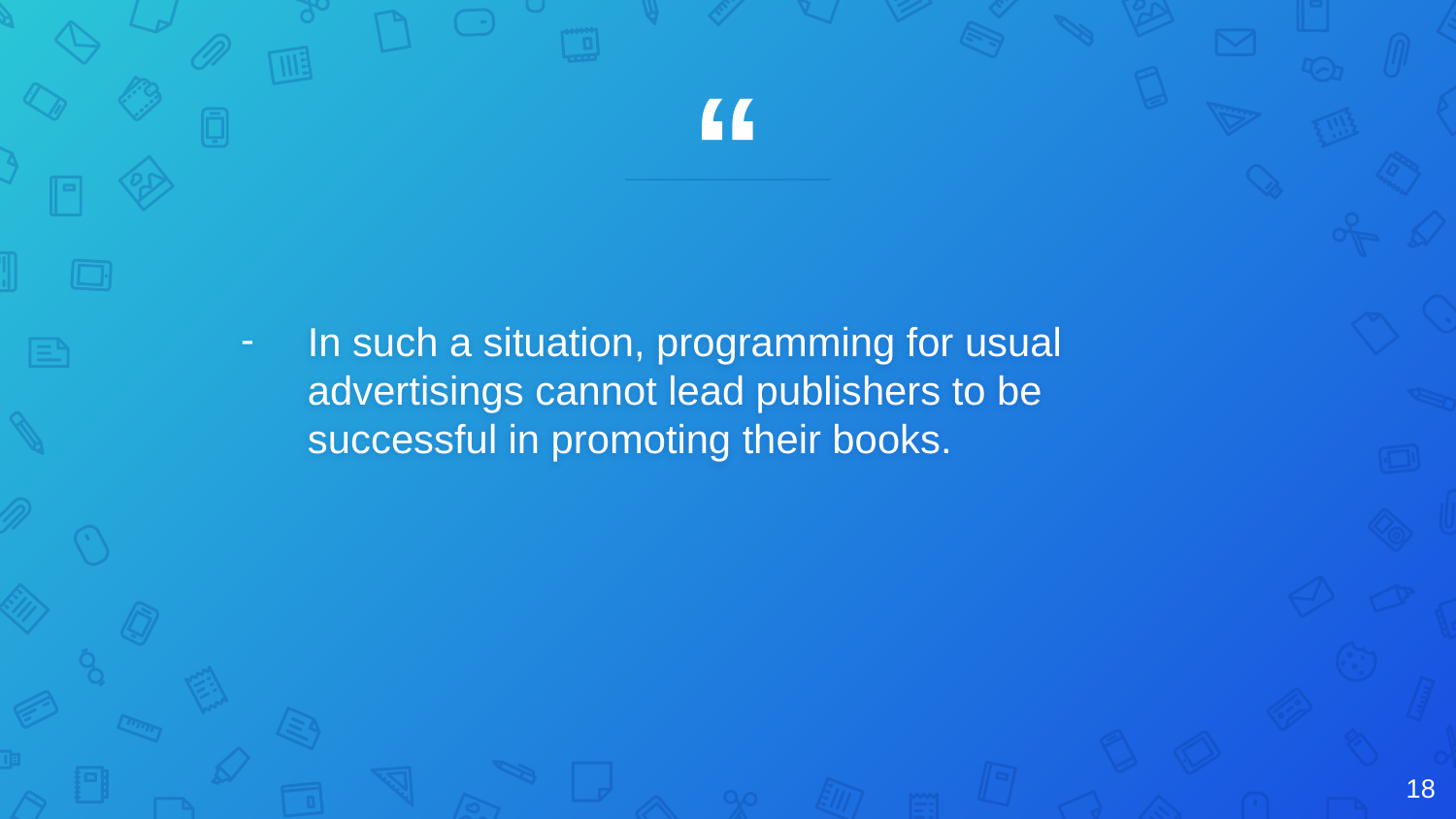

In such a situation, programming for usual advertisings cannot lead publishers to be successful in promoting their books.
18